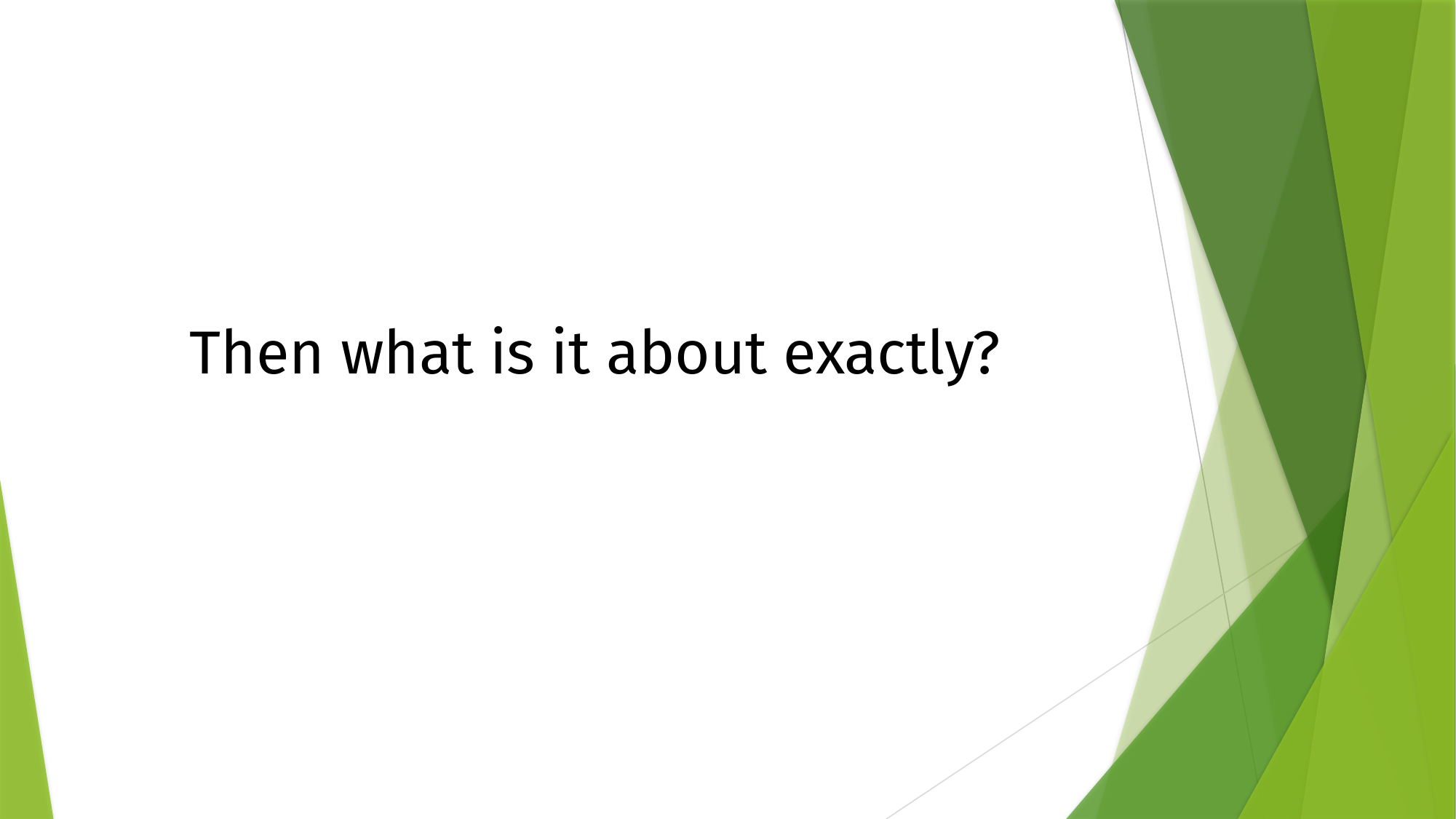

# Then what is it about exactly?